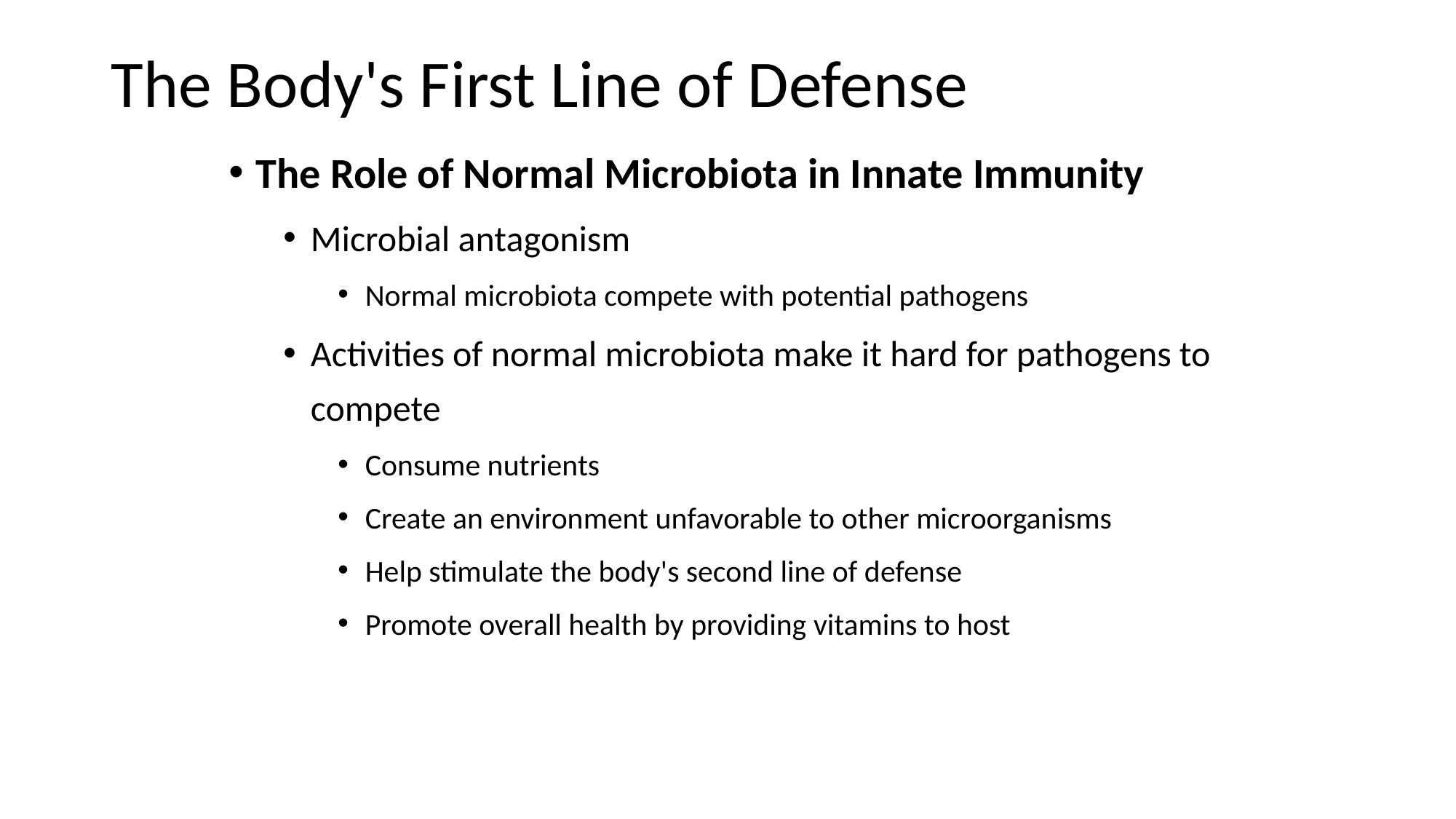

# The Body's First Line of Defense
The Role of Normal Microbiota in Innate Immunity
Microbial antagonism
Normal microbiota compete with potential pathogens
Activities of normal microbiota make it hard for pathogens to compete
Consume nutrients
Create an environment unfavorable to other microorganisms
Help stimulate the body's second line of defense
Promote overall health by providing vitamins to host